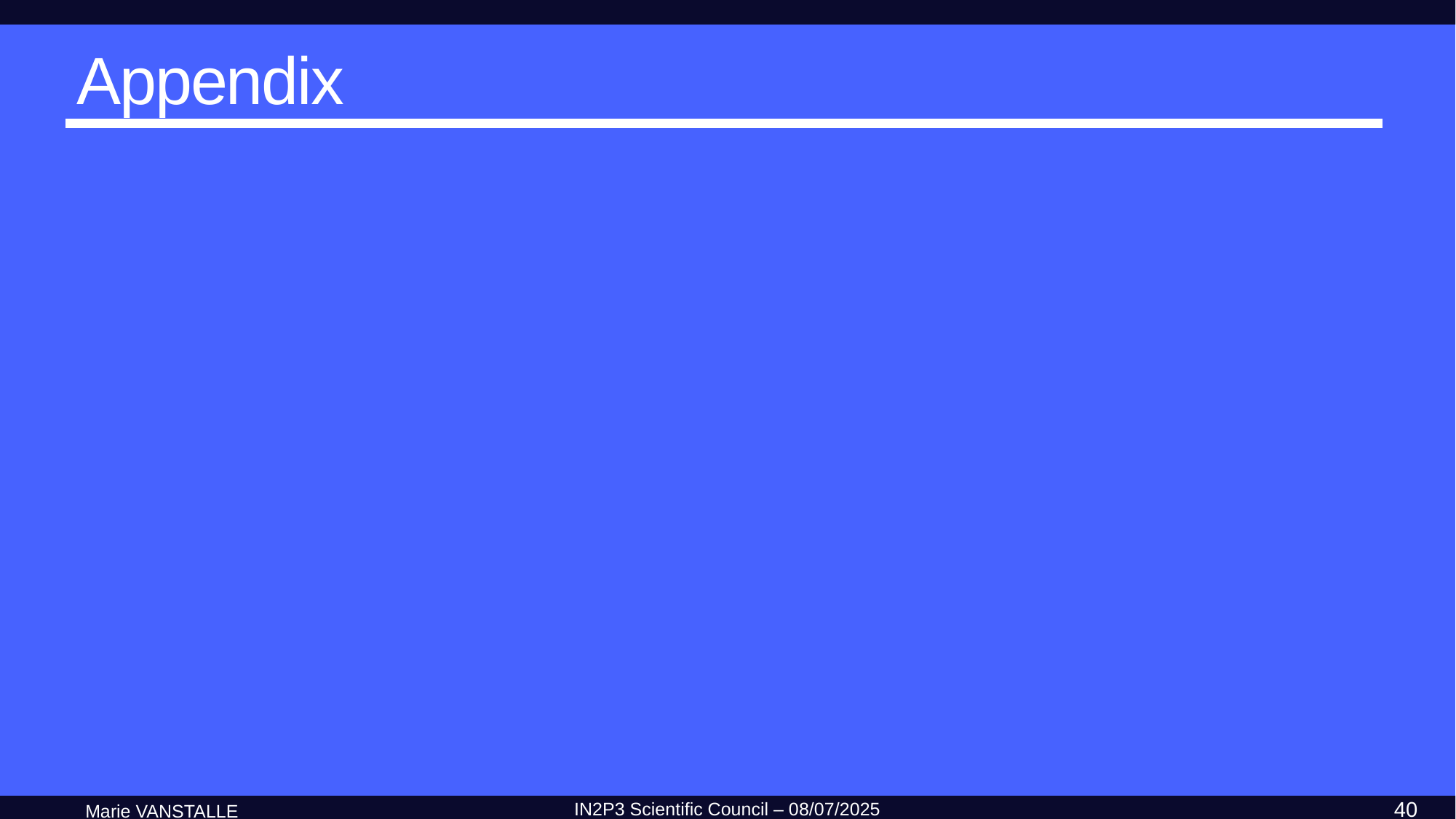

Appendix
40
IN2P3 Scientific Council – 08/07/2025
Marie VANSTALLE